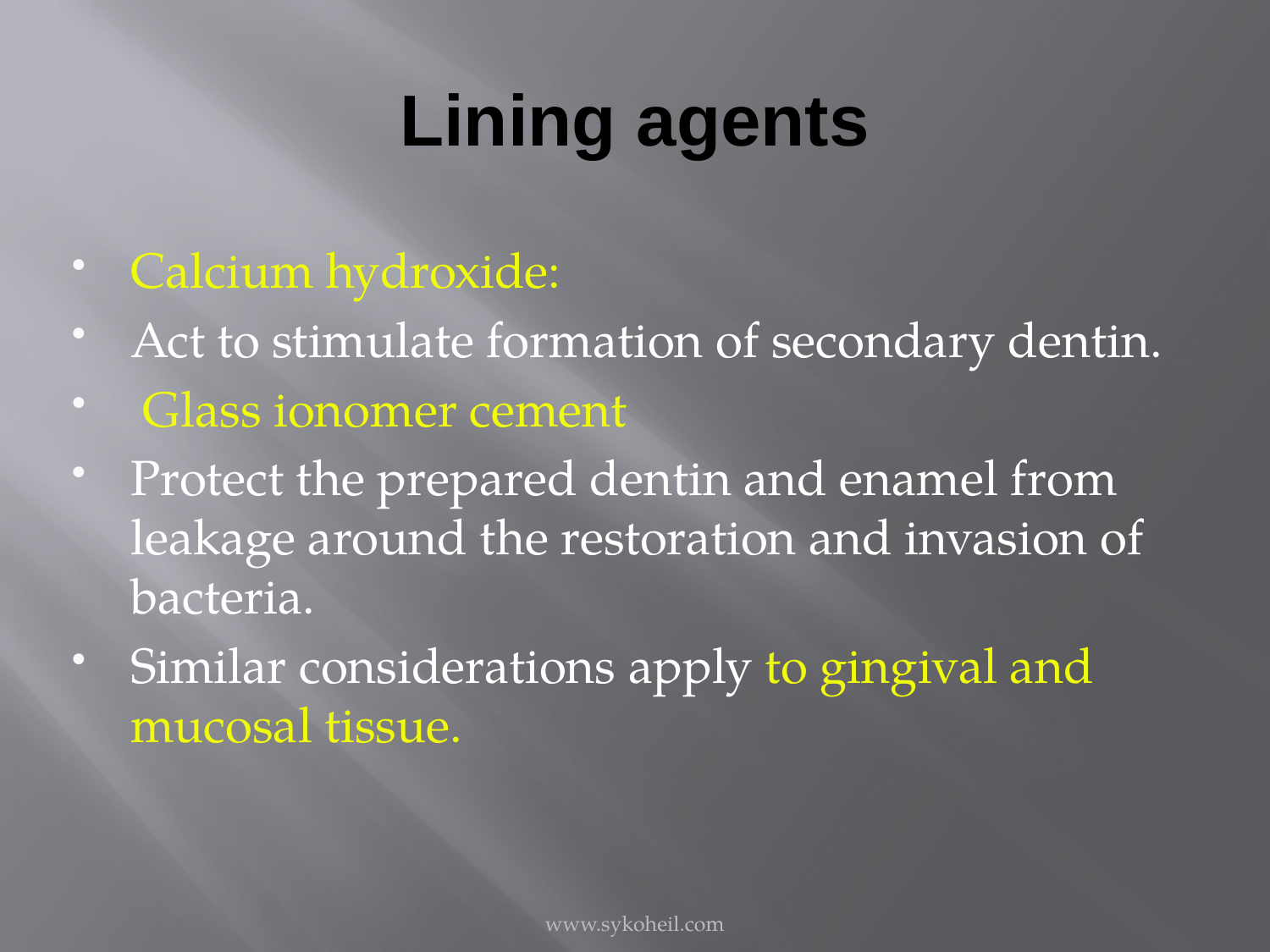

# Lining agents
Calcium hydroxide:
Act to stimulate formation of secondary dentin.
 Glass ionomer cement
Protect the prepared dentin and enamel from leakage around the restoration and invasion of bacteria.
Similar considerations apply to gingival and mucosal tissue.

www.sykoheil.com